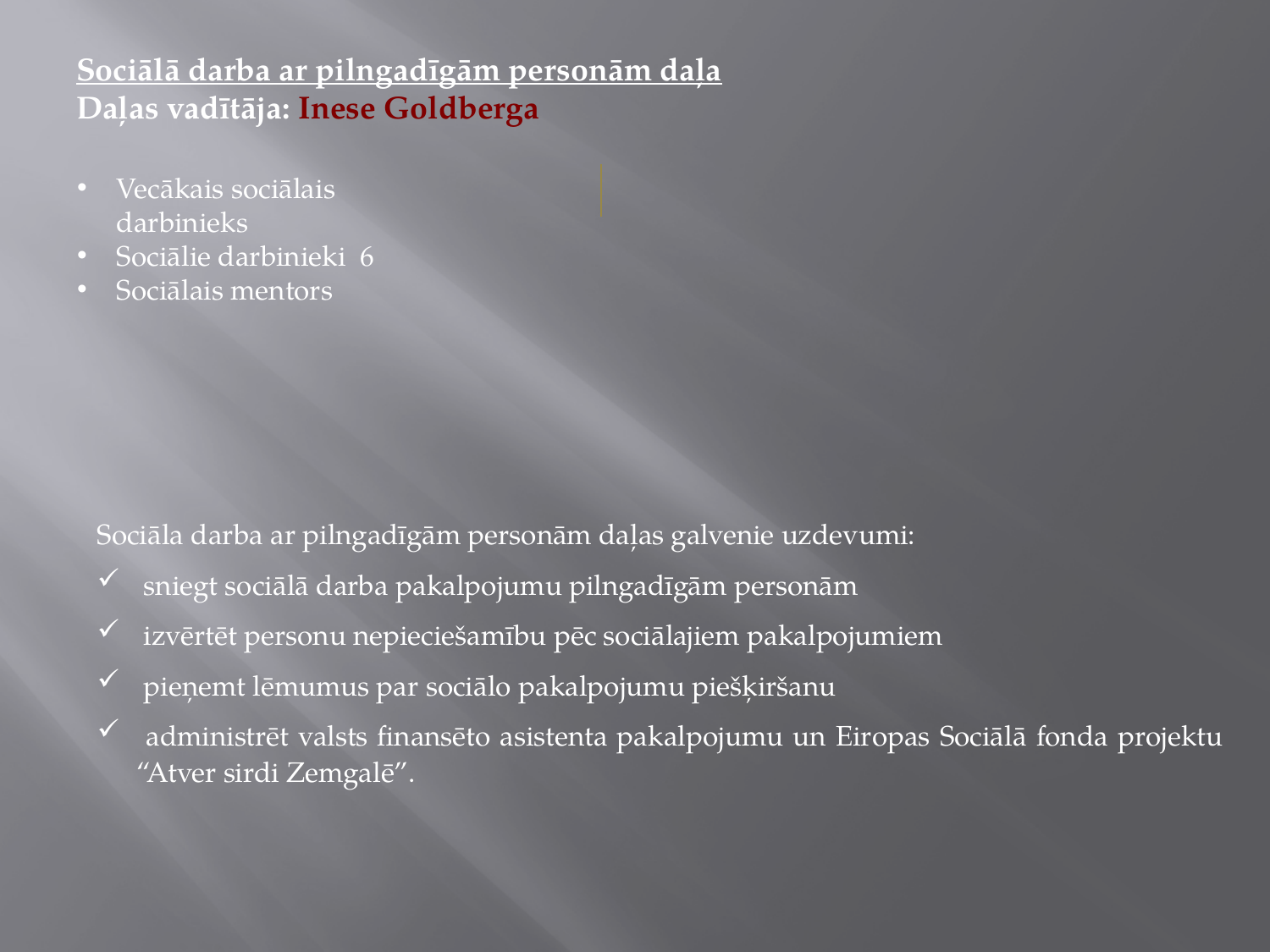

Sociālā darba ar pilngadīgām personām daļa
Daļas vadītāja: Inese Goldberga
Vecākais sociālais darbinieks
Sociālie darbinieki  6
Sociālais mentors
Sociāla darba ar pilngadīgām personām daļas galvenie uzdevumi:
 sniegt sociālā darba pakalpojumu pilngadīgām personām
 izvērtēt personu nepieciešamību pēc sociālajiem pakalpojumiem
 pieņemt lēmumus par sociālo pakalpojumu piešķiršanu
 administrēt valsts finansēto asistenta pakalpojumu un Eiropas Sociālā fonda projektu “Atver sirdi Zemgalē”.